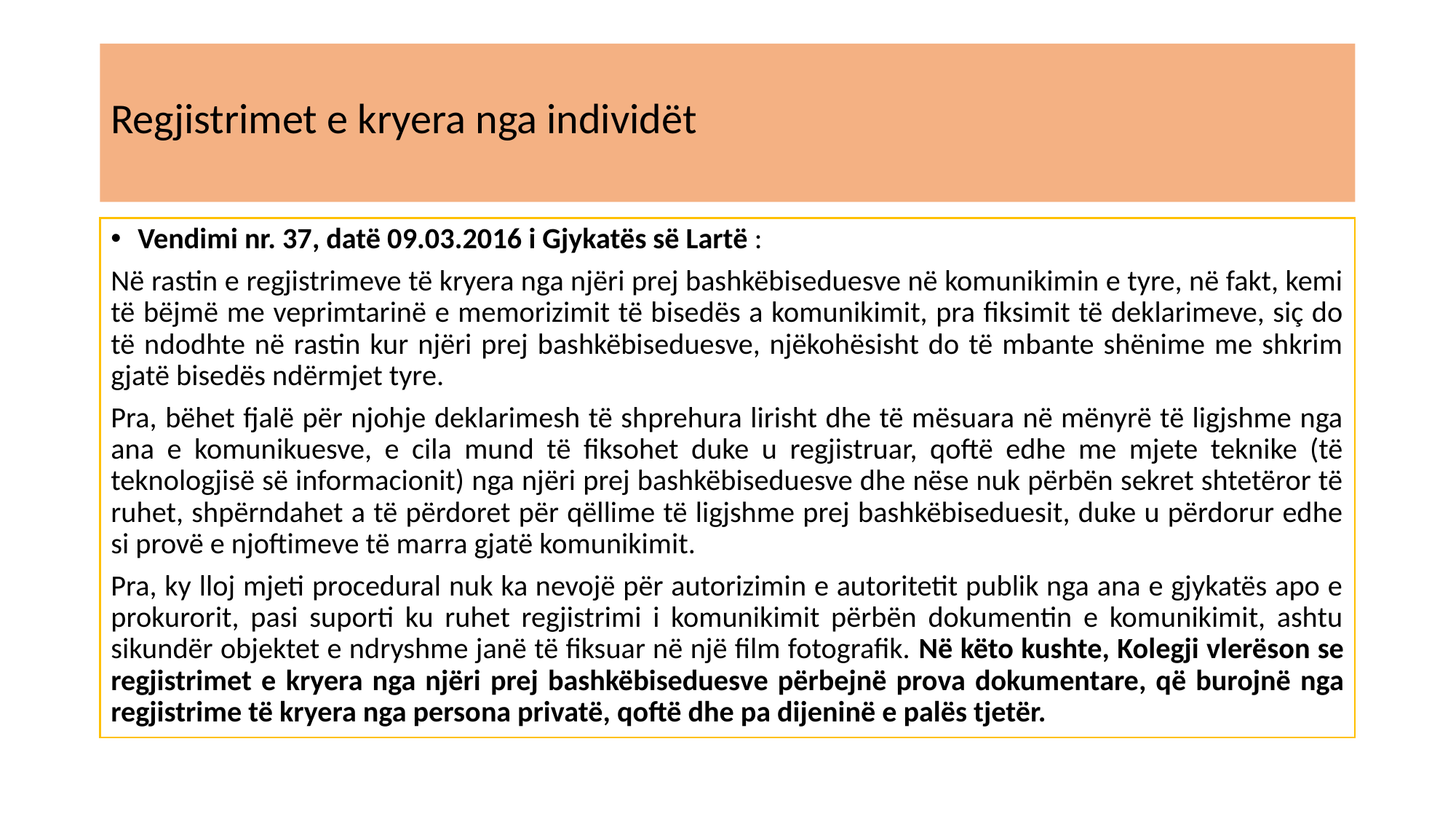

# Regjistrimet e kryera nga individët
Vendimi nr. 37, datë 09.03.2016 i Gjykatës së Lartë :
Në rastin e regjistrimeve të kryera nga njëri prej bashkëbiseduesve në komunikimin e tyre, në fakt, kemi të bëjmë me veprimtarinë e memorizimit të bisedës a komunikimit, pra fiksimit të deklarimeve, siç do të ndodhte në rastin kur njëri prej bashkëbiseduesve, njëkohësisht do të mbante shënime me shkrim gjatë bisedës ndërmjet tyre.
Pra, bëhet fjalë për njohje deklarimesh të shprehura lirisht dhe të mësuara në mënyrë të ligjshme nga ana e komunikuesve, e cila mund të fiksohet duke u regjistruar, qoftë edhe me mjete teknike (të teknologjisë së informacionit) nga njëri prej bashkëbiseduesve dhe nëse nuk përbën sekret shtetëror të ruhet, shpërndahet a të përdoret për qëllime të ligjshme prej bashkëbiseduesit, duke u përdorur edhe si provë e njoftimeve të marra gjatë komunikimit.
Pra, ky lloj mjeti procedural nuk ka nevojë për autorizimin e autoritetit publik nga ana e gjykatës apo e prokurorit, pasi suporti ku ruhet regjistrimi i komunikimit përbën dokumentin e komunikimit, ashtu sikundër objektet e ndryshme janë të fiksuar në një film fotografik. Në këto kushte, Kolegji vlerëson se regjistrimet e kryera nga njëri prej bashkëbiseduesve përbejnë prova dokumentare, që burojnë nga regjistrime të kryera nga persona privatë, qoftë dhe pa dijeninë e palës tjetër.